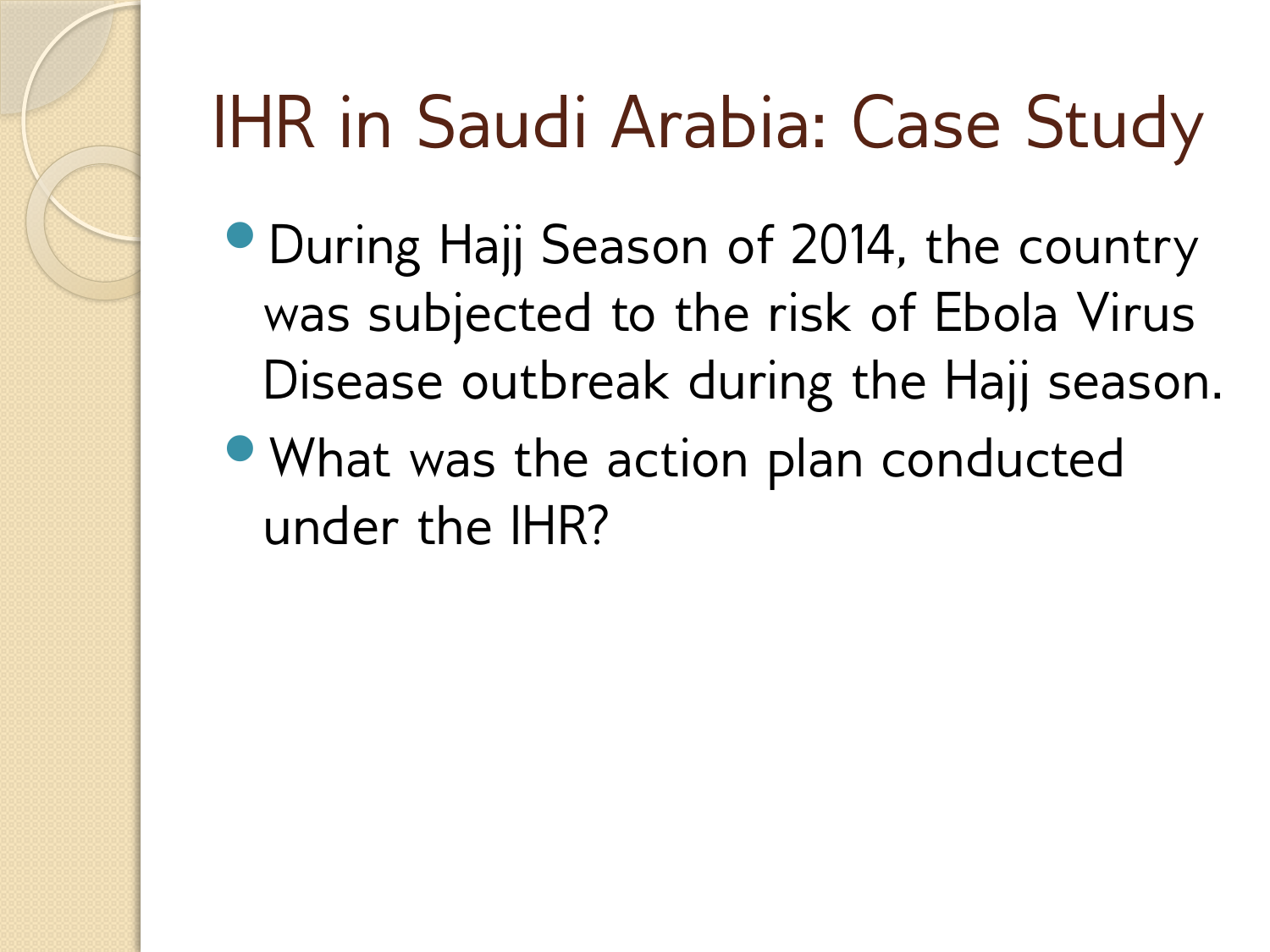

# IHR in Saudi Arabia: Case Study
During Hajj Season of 2014, the country was subjected to the risk of Ebola Virus Disease outbreak during the Hajj season.
What was the action plan conducted under the IHR?